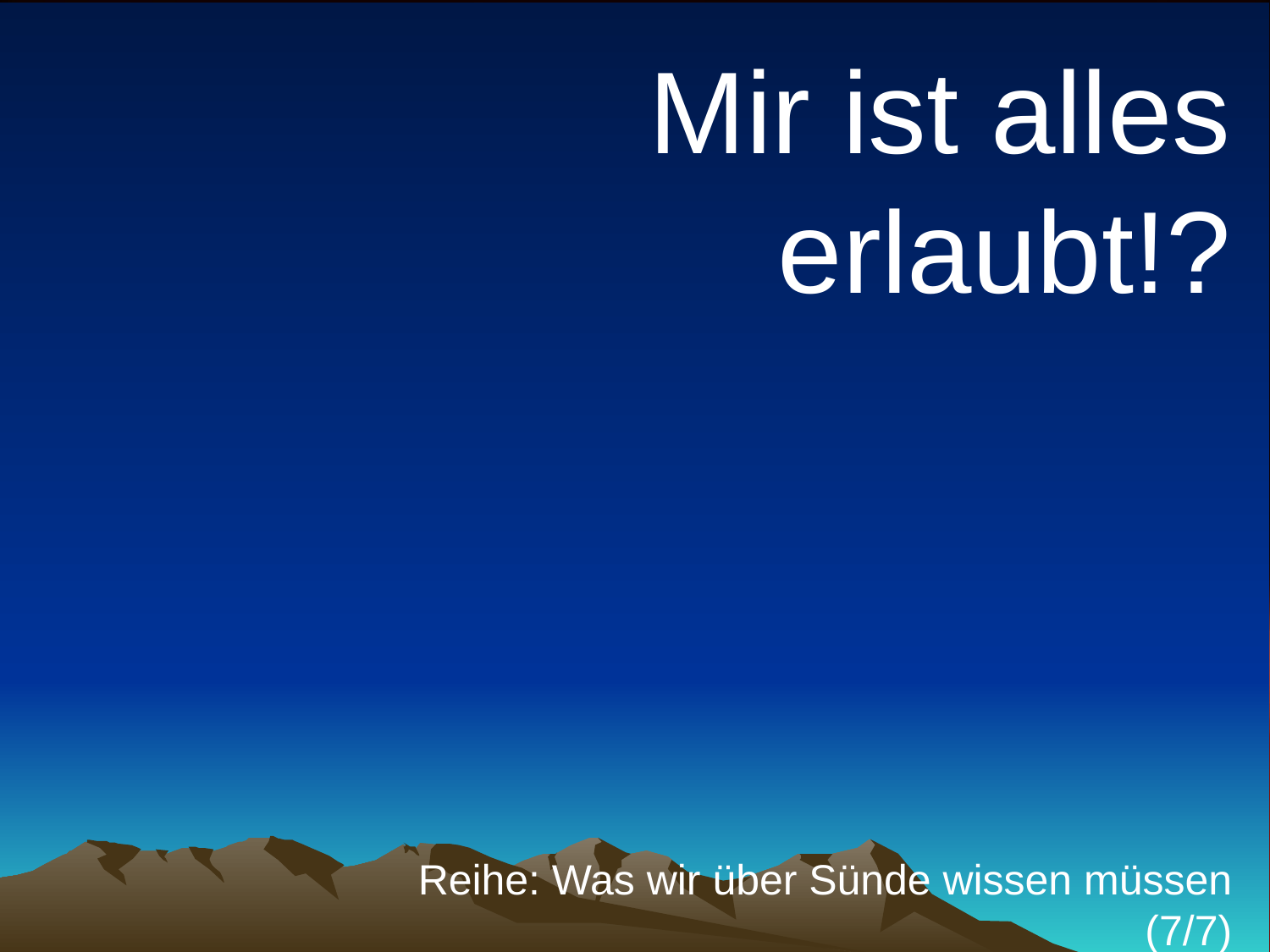

# Mir ist alles erlaubt!?
Reihe: Was wir über Sünde wissen müssen (7/7)